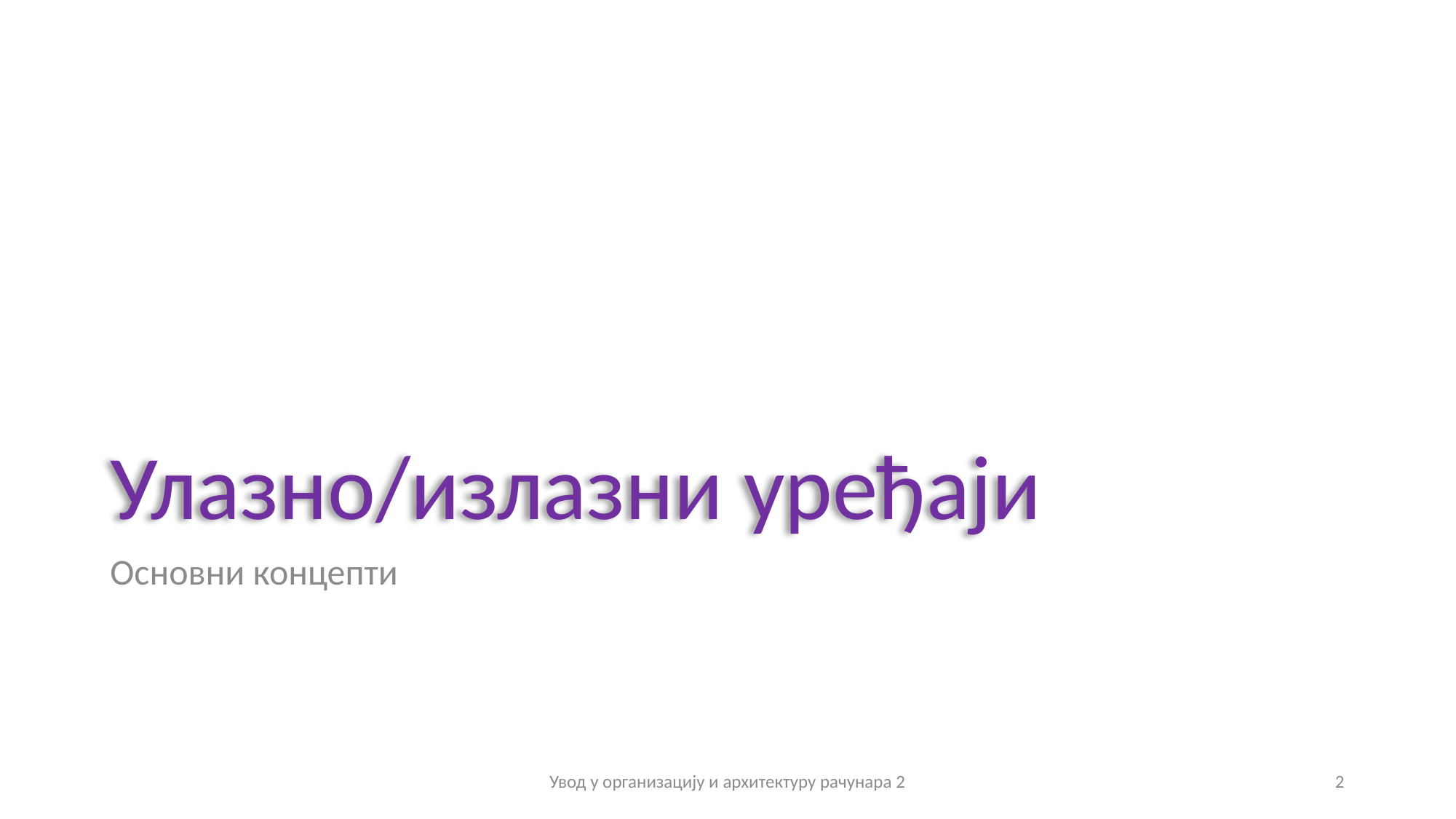

# Улазно/излазни уређаји
Основни концепти
Увод у организацију и архитектуру рачунара 2
2